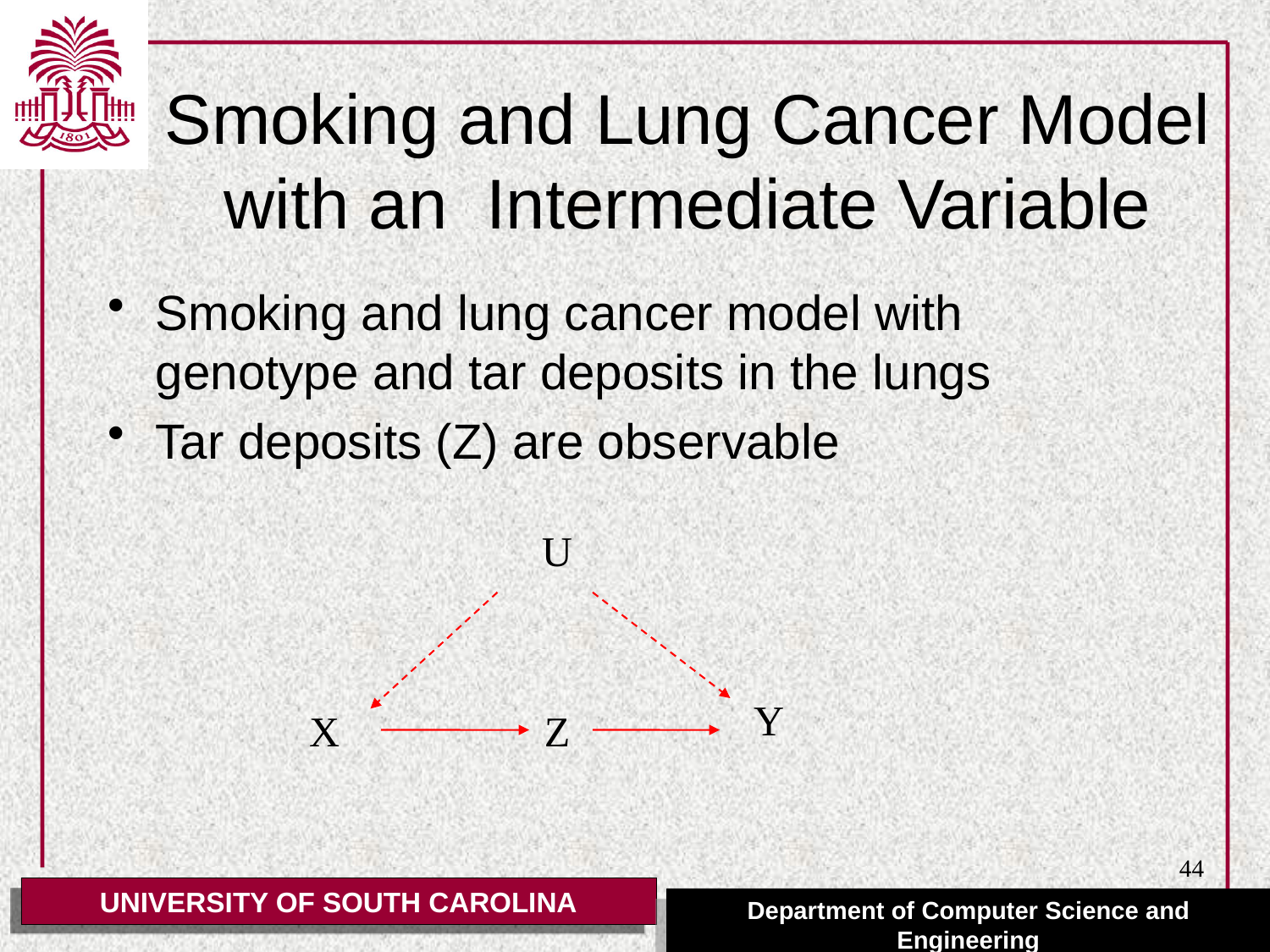

# Smoking and Lung Cancer Model with an  Intermediate Variable
Smoking and lung cancer model with genotype and tar deposits in the lungs
Tar deposits (Z) are observable
U

Y
X
Z

44